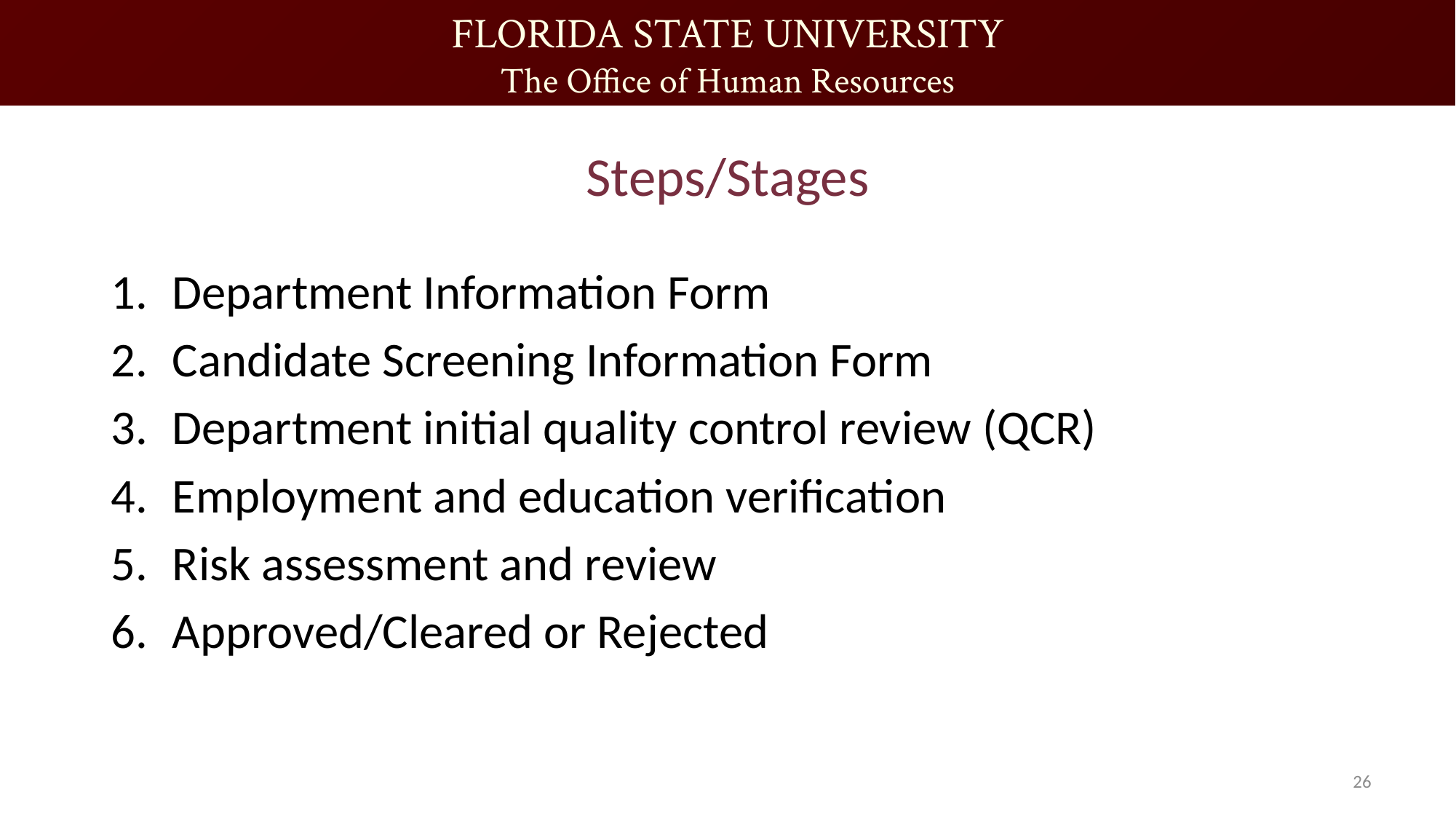

# Steps/Stages
Department Information Form
Candidate Screening Information Form
Department initial quality control review (QCR)
Employment and education verification
Risk assessment and review
Approved/Cleared or Rejected
26